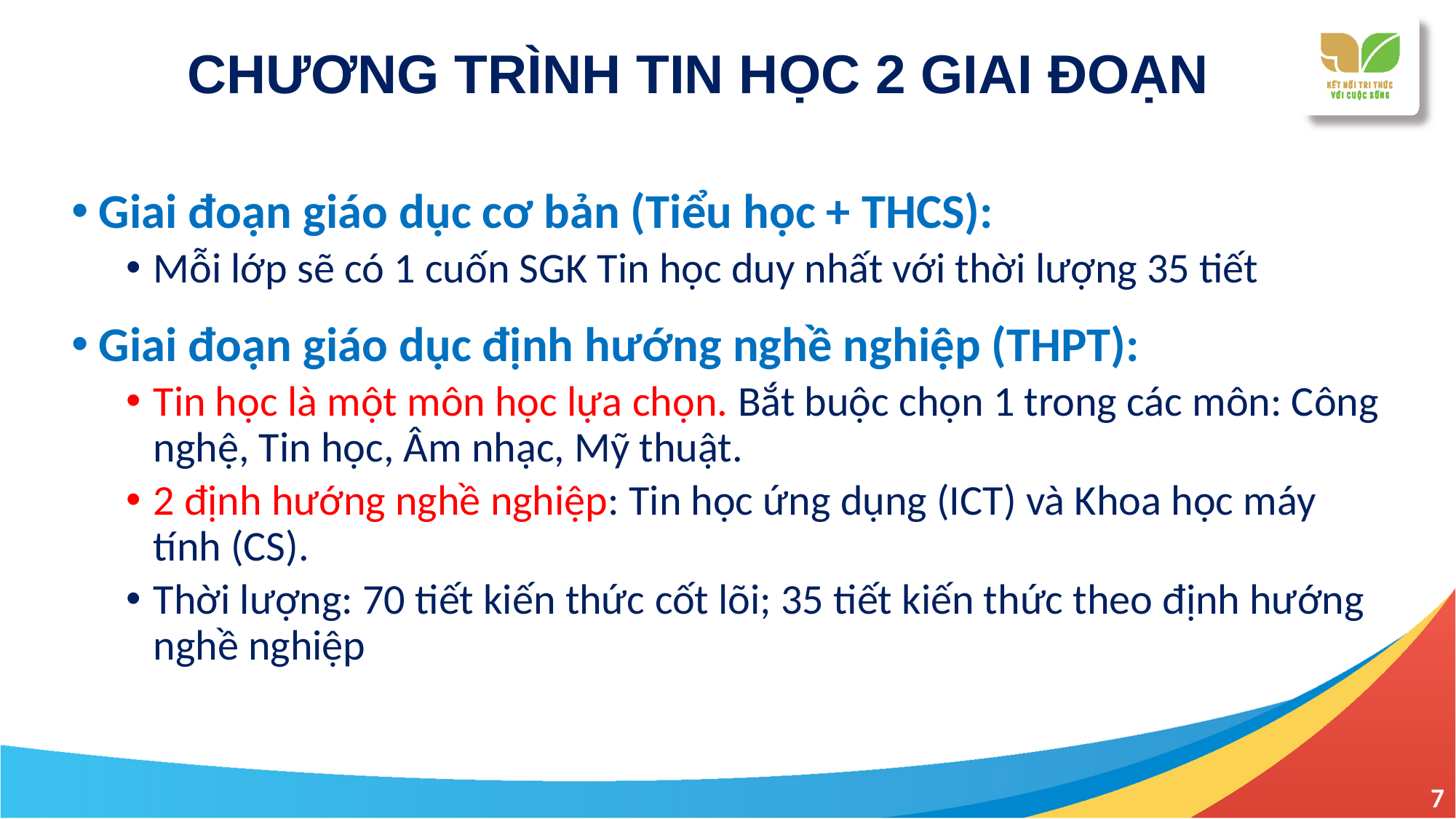

CHƯƠNG TRÌNH TIN HỌC 2 GIAI ĐOẠN
Giai đoạn giáo dục cơ bản (Tiểu học + THCS):
Mỗi lớp sẽ có 1 cuốn SGK Tin học duy nhất với thời lượng 35 tiết
Giai đoạn giáo dục định hướng nghề nghiệp (THPT):
Tin học là một môn học lựa chọn. Bắt buộc chọn 1 trong các môn: Công nghệ, Tin học, Âm nhạc, Mỹ thuật.
2 định hướng nghề nghiệp: Tin học ứng dụng (ICT) và Khoa học máy tính (CS).
Thời lượng: 70 tiết kiến thức cốt lõi; 35 tiết kiến thức theo định hướng nghề nghiệp